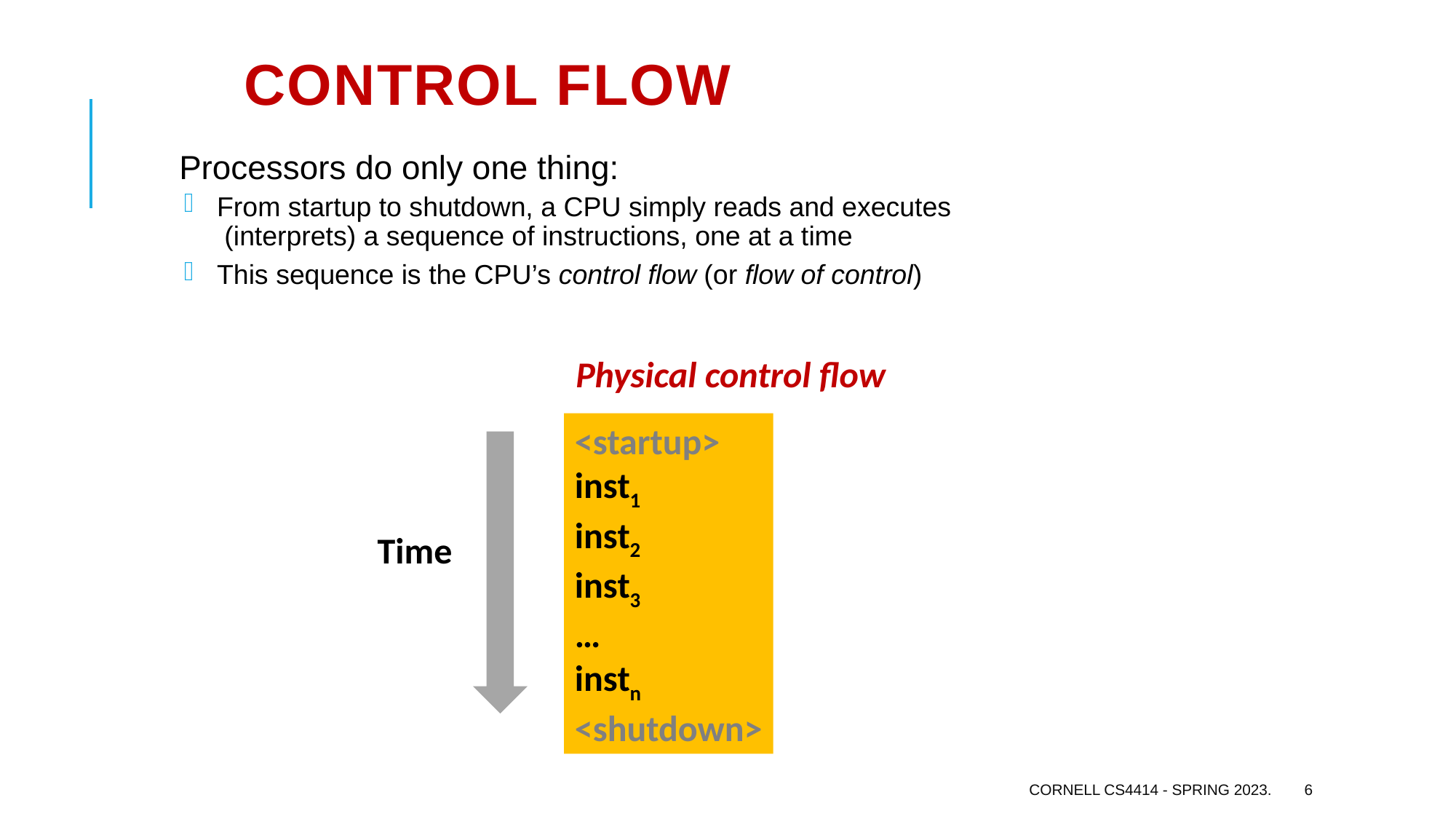

# Control Flow
Processors do only one thing:
  From startup to shutdown, a CPU simply reads and executes
   (interprets) a sequence of instructions, one at a time
  This sequence is the CPU’s control flow (or flow of control)

Physical control flow
<startup>
inst1
inst2
inst3
…
instn
<shutdown>

Time
Cornell CS4414 - Spring 2023.
6